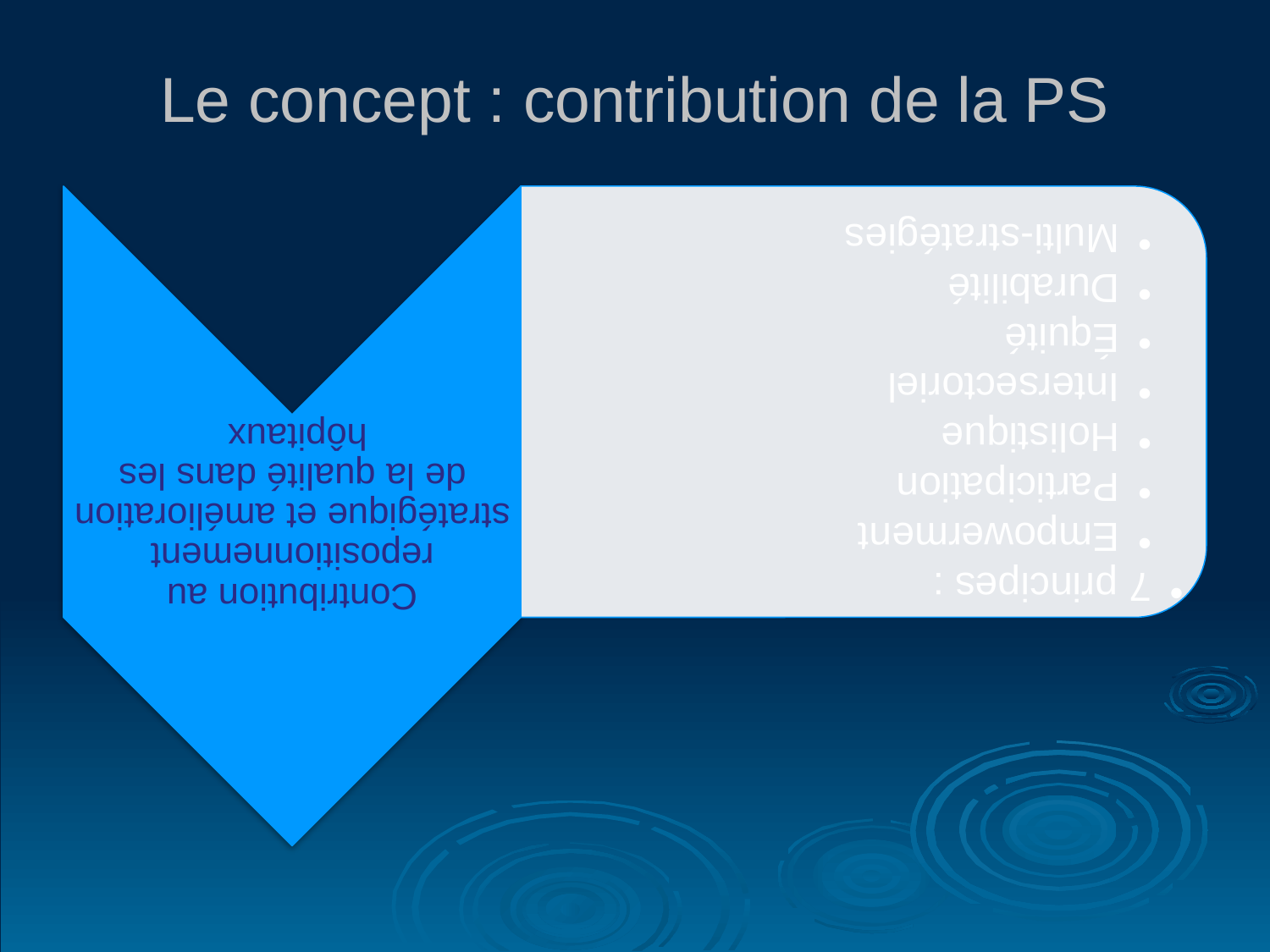

# Le concept : contribution de la PS
Contribution au repositionnement stratégique et amélioration de la qualité dans les hôpitaux
7 principes :
Empowerment
Participation
Holistique
Intersectoriel
Équité
Durabilité
Multi-stratégies